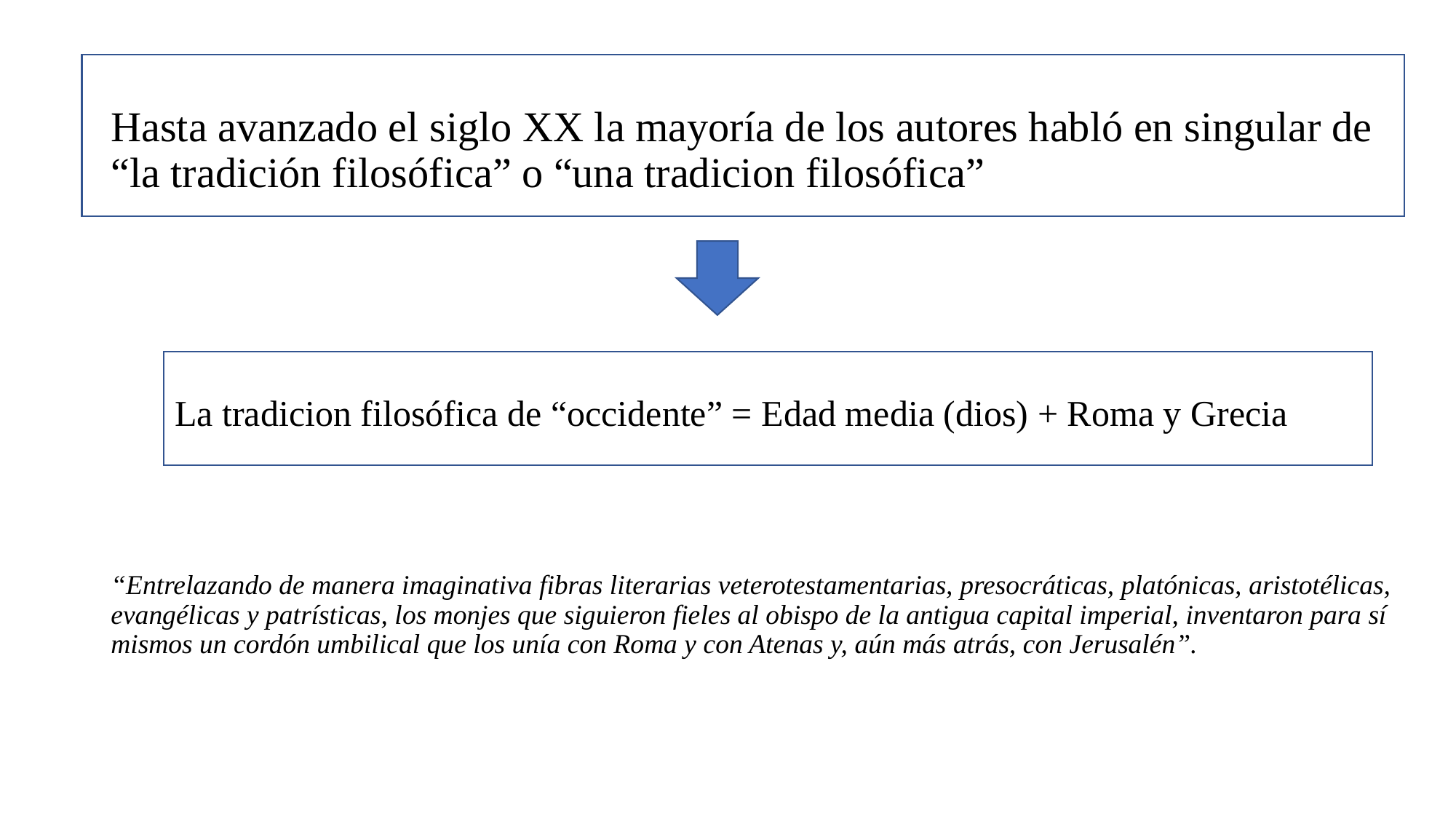

Hasta avanzado el siglo XX la mayoría de los autores habló en singular de “la tradición filosófica” o “una tradicion filosófica”

       La tradicion filosófica de “occidente” = Edad media (dios) + Roma y Grecia

“Entrelazando de manera imaginativa fibras literarias veterotestamentarias, presocráticas, platónicas, aristotélicas, evangélicas y patrísticas, los monjes que siguieron fieles al obispo de la antigua capital imperial, inventaron para sí mismos un cordón umbilical que los unía con Roma y con Atenas y, aún más atrás, con Jerusalén”.